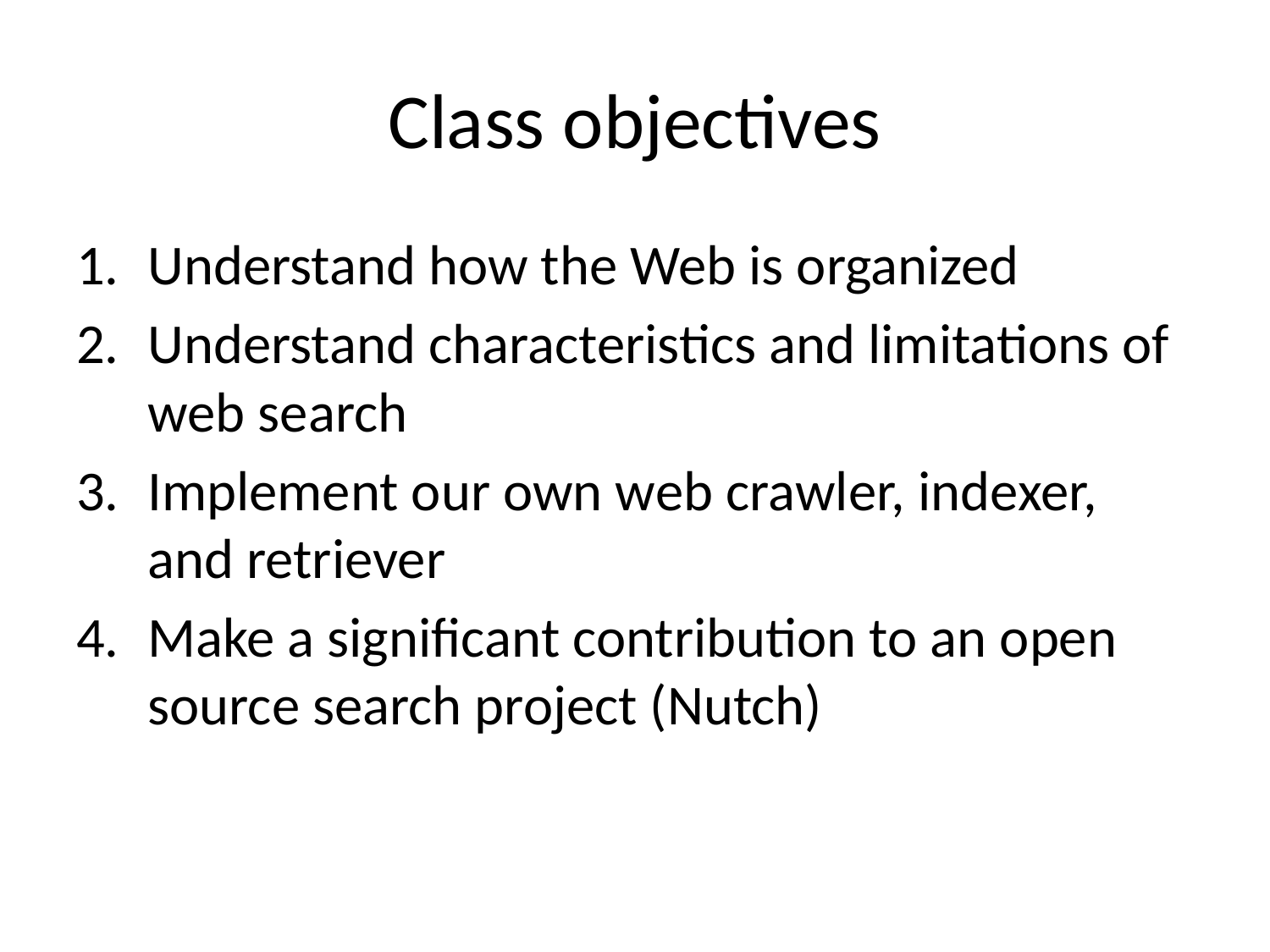

# Class objectives
Understand how the Web is organized
Understand characteristics and limitations of web search
Implement our own web crawler, indexer, and retriever
Make a significant contribution to an open source search project (Nutch)